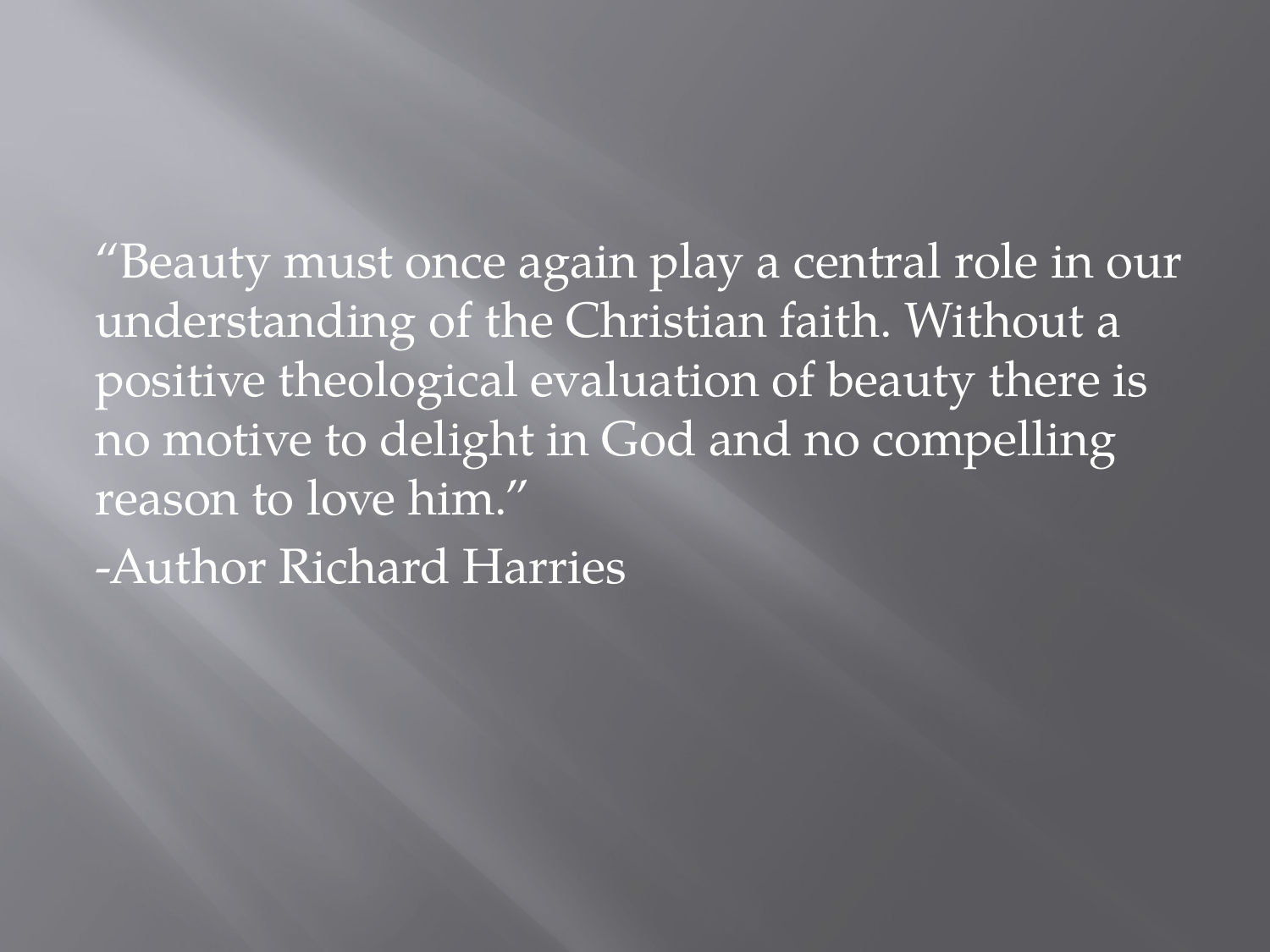

#
“Beauty must once again play a central role in our understanding of the Christian faith. Without a positive theological evaluation of beauty there is no motive to delight in God and no compelling reason to love him.”
-Author Richard Harries